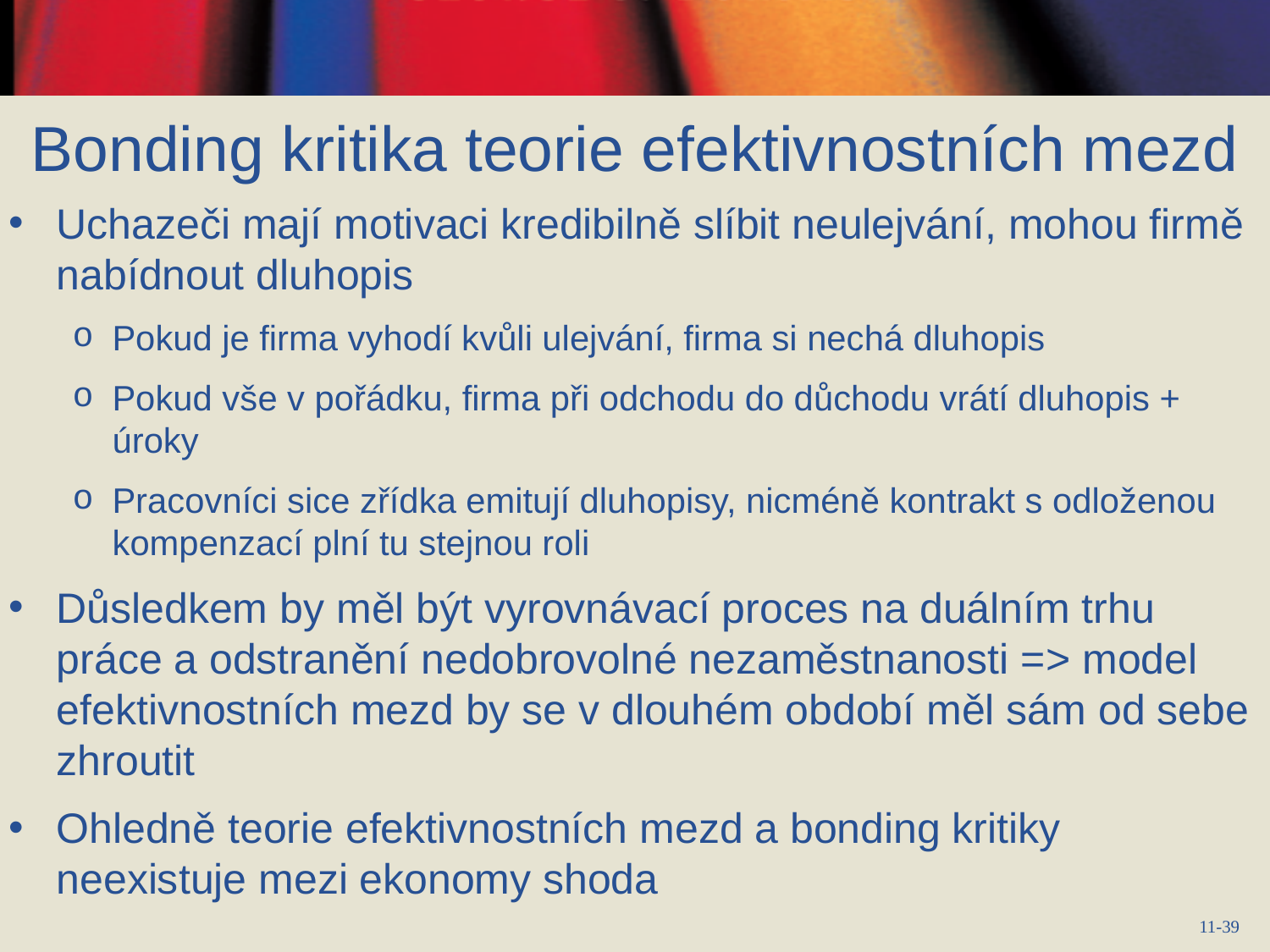

# Bonding kritika teorie efektivnostních mezd
Uchazeči mají motivaci kredibilně slíbit neulejvání, mohou firmě nabídnout dluhopis
Pokud je firma vyhodí kvůli ulejvání, firma si nechá dluhopis
Pokud vše v pořádku, firma při odchodu do důchodu vrátí dluhopis + úroky
Pracovníci sice zřídka emitují dluhopisy, nicméně kontrakt s odloženou kompenzací plní tu stejnou roli
Důsledkem by měl být vyrovnávací proces na duálním trhu práce a odstranění nedobrovolné nezaměstnanosti => model efektivnostních mezd by se v dlouhém období měl sám od sebe zhroutit
Ohledně teorie efektivnostních mezd a bonding kritiky neexistuje mezi ekonomy shoda